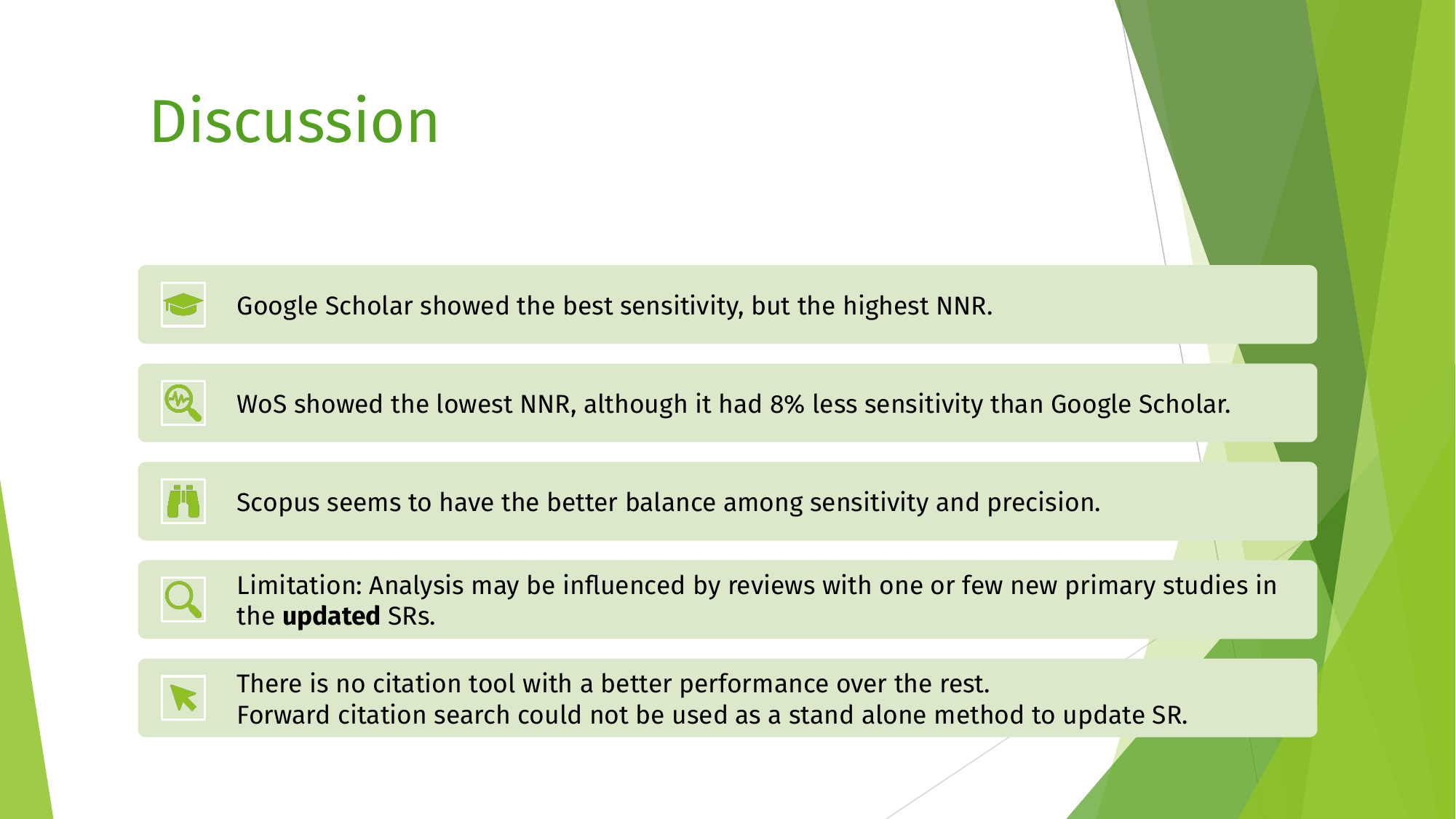

# Discussion

Google Scholar showed the best sensitivity, but the highest NNR.

WoS showed the lowest NNR, although it had 8% less sensitivity than Google Scholar.

Scopus seems to have the better balance among sensitivity and precision.

Limitation: Analysis may be influenced by reviews with one or few new primary studies in the updated SRs.

There is no citation tool with a better performance over the rest.
Forward citation search could not be used as a stand alone method to update SR.